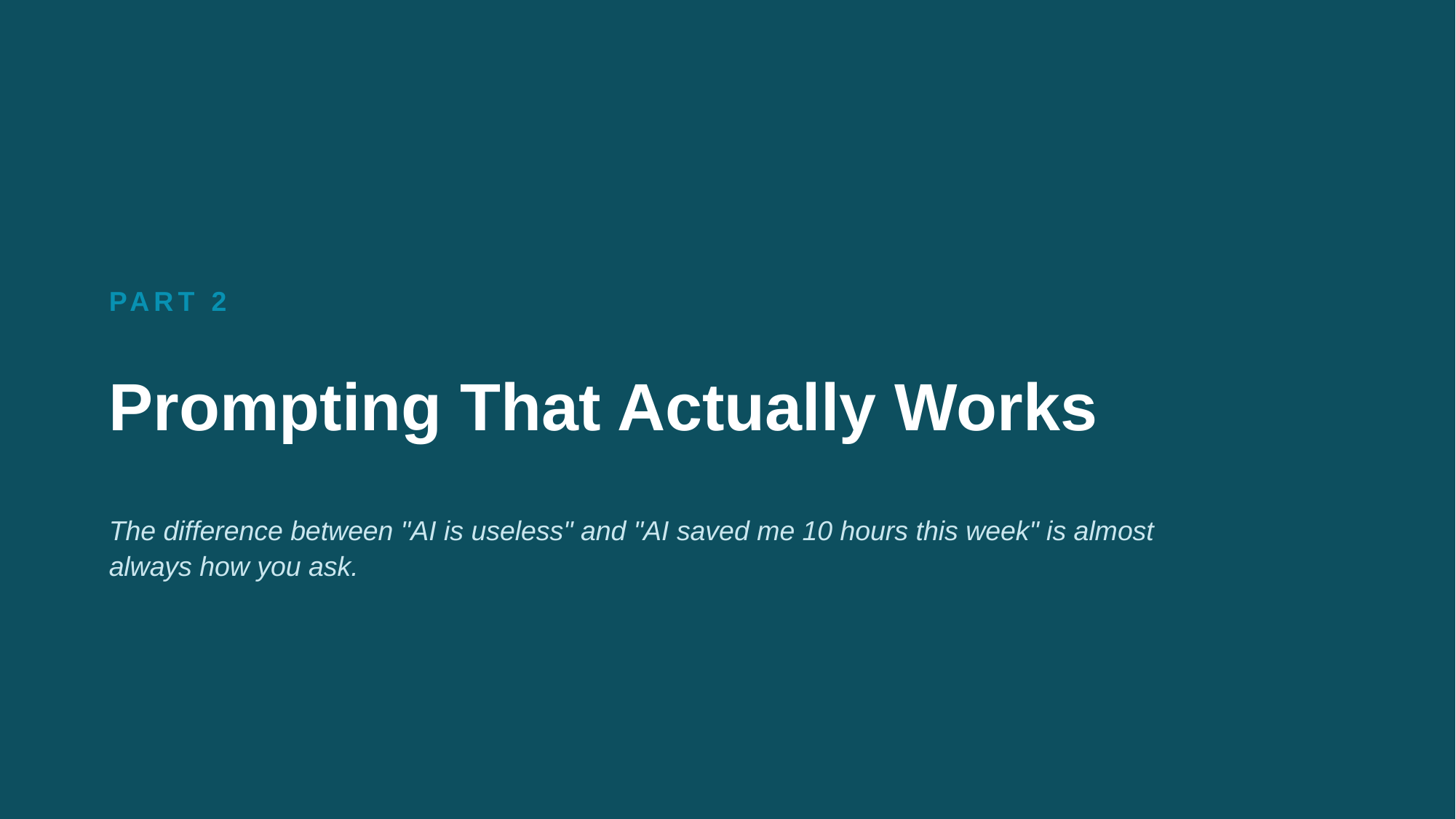

PART 2
Prompting That Actually Works
The difference between "AI is useless" and "AI saved me 10 hours this week" is almost always how you ask.